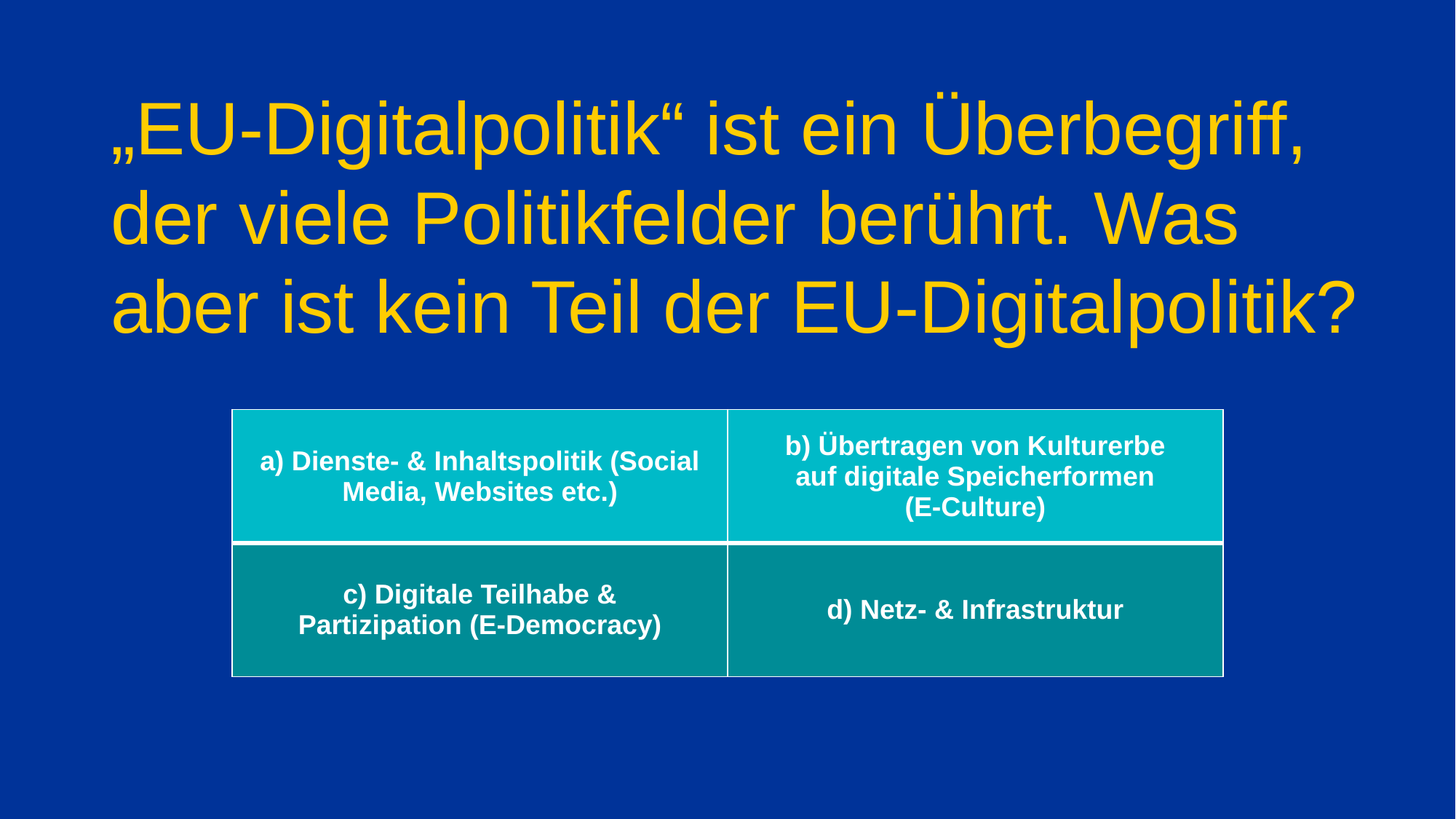

# „EU-Digitalpolitik“ ist ein Überbegriff, der viele Politikfelder berührt. Was aber ist kein Teil der EU-Digitalpolitik?
| a) Dienste- & Inhaltspolitik (Social Media, Websites etc.) | b) Übertragen von Kulturerbe auf digitale Speicherformen (E-Culture) |
| --- | --- |
| c) Digitale Teilhabe & Partizipation (E-Democracy) | d) Netz- & Infrastruktur |